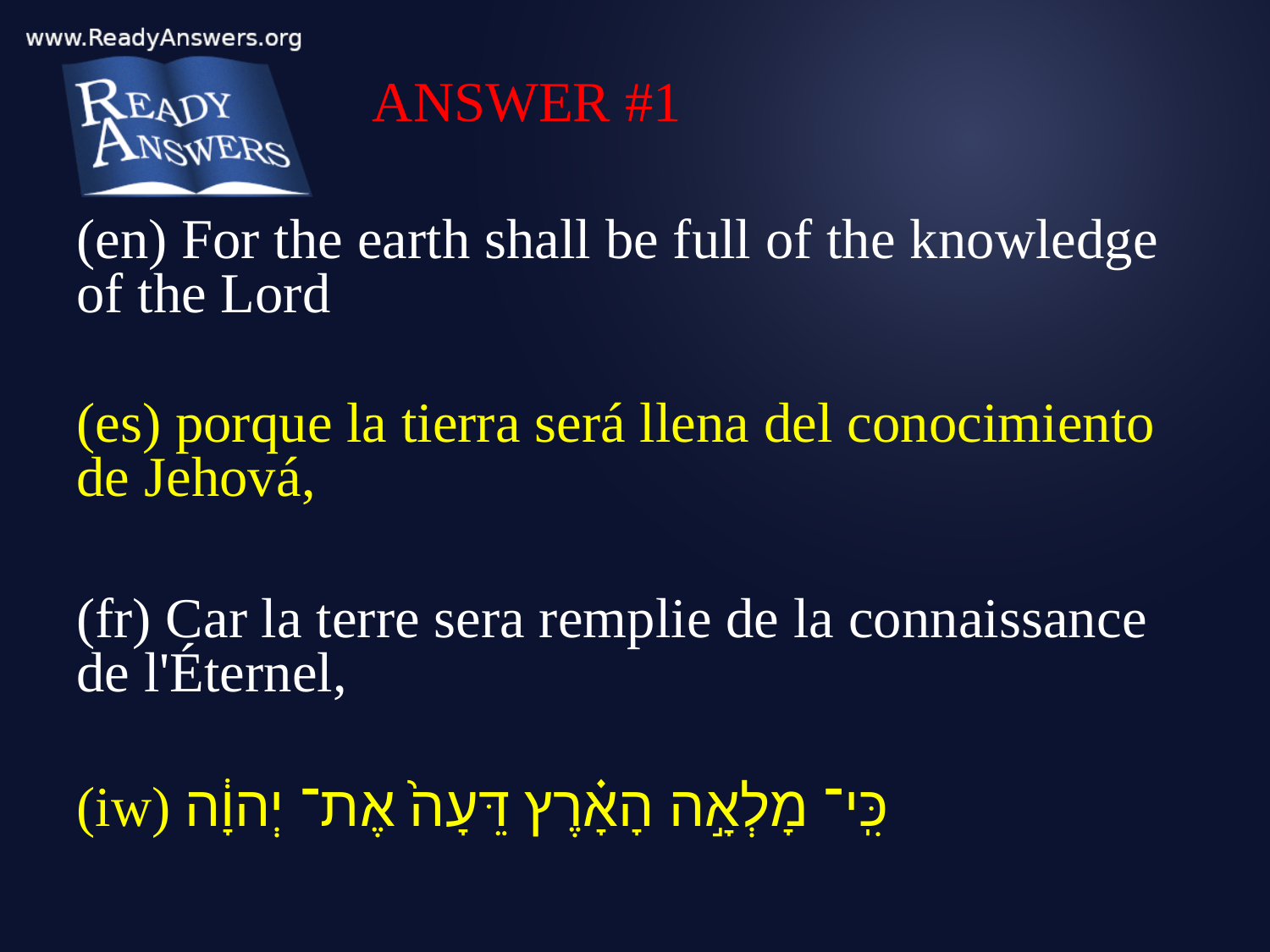

ANSWER #1
(en) For the earth shall be full of the knowledge of the Lord
(es) porque la tierra será llena del conocimiento de Jehová,
(fr) Car la terre sera remplie de la connaissance de l'Éternel,
(iw) כִּֽי־ מָלְאָ֣ה הָאָ֗רֶץ דֵּעָה֙ אֶת־ יְהוָ֔ה